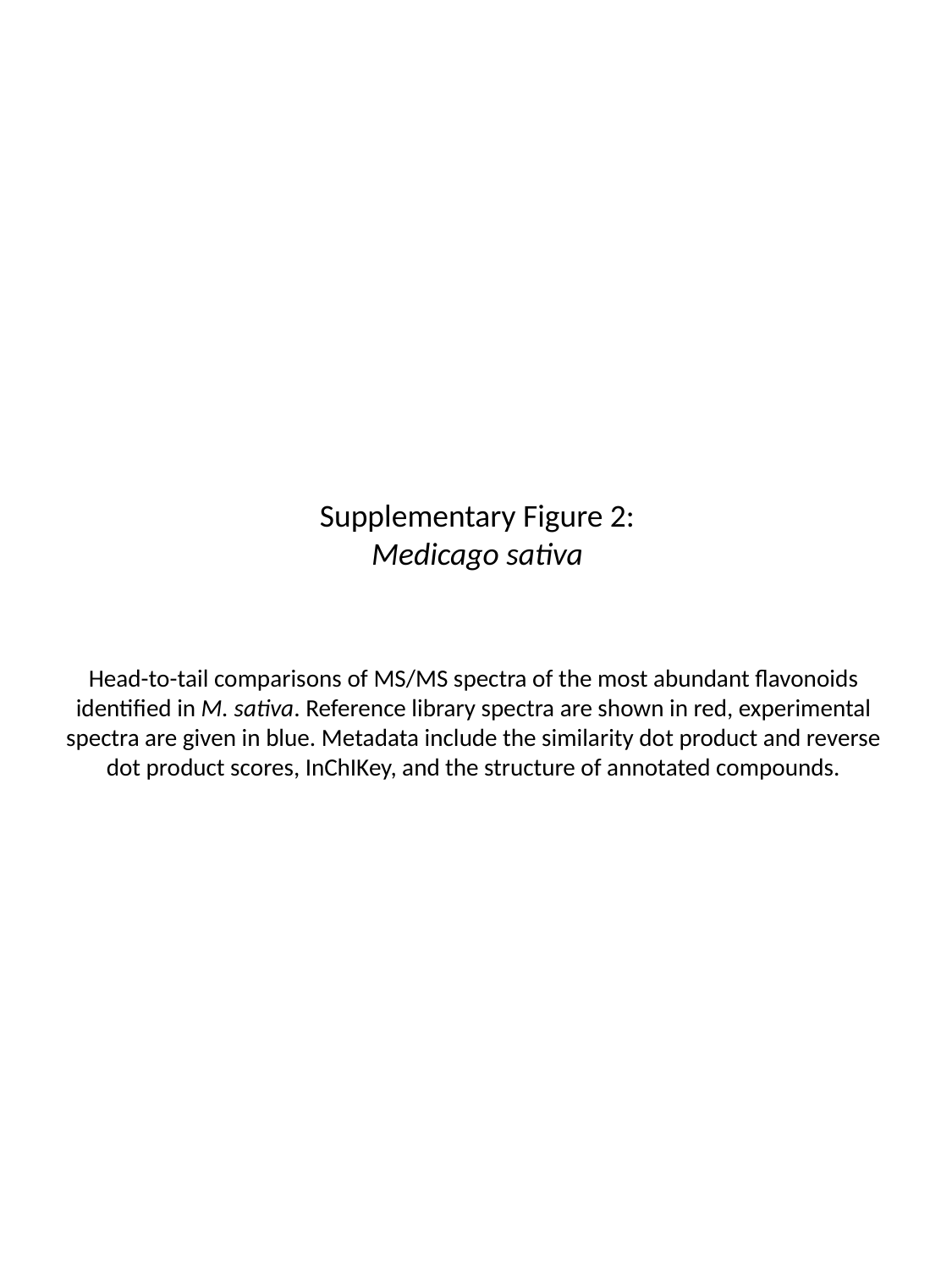

# Supplementary Figure 2: Medicago sativa
Head-to-tail comparisons of MS/MS spectra of the most abundant flavonoids identified in M. sativa. Reference library spectra are shown in red, experimental spectra are given in blue. Metadata include the similarity dot product and reverse dot product scores, InChIKey, and the structure of annotated compounds.